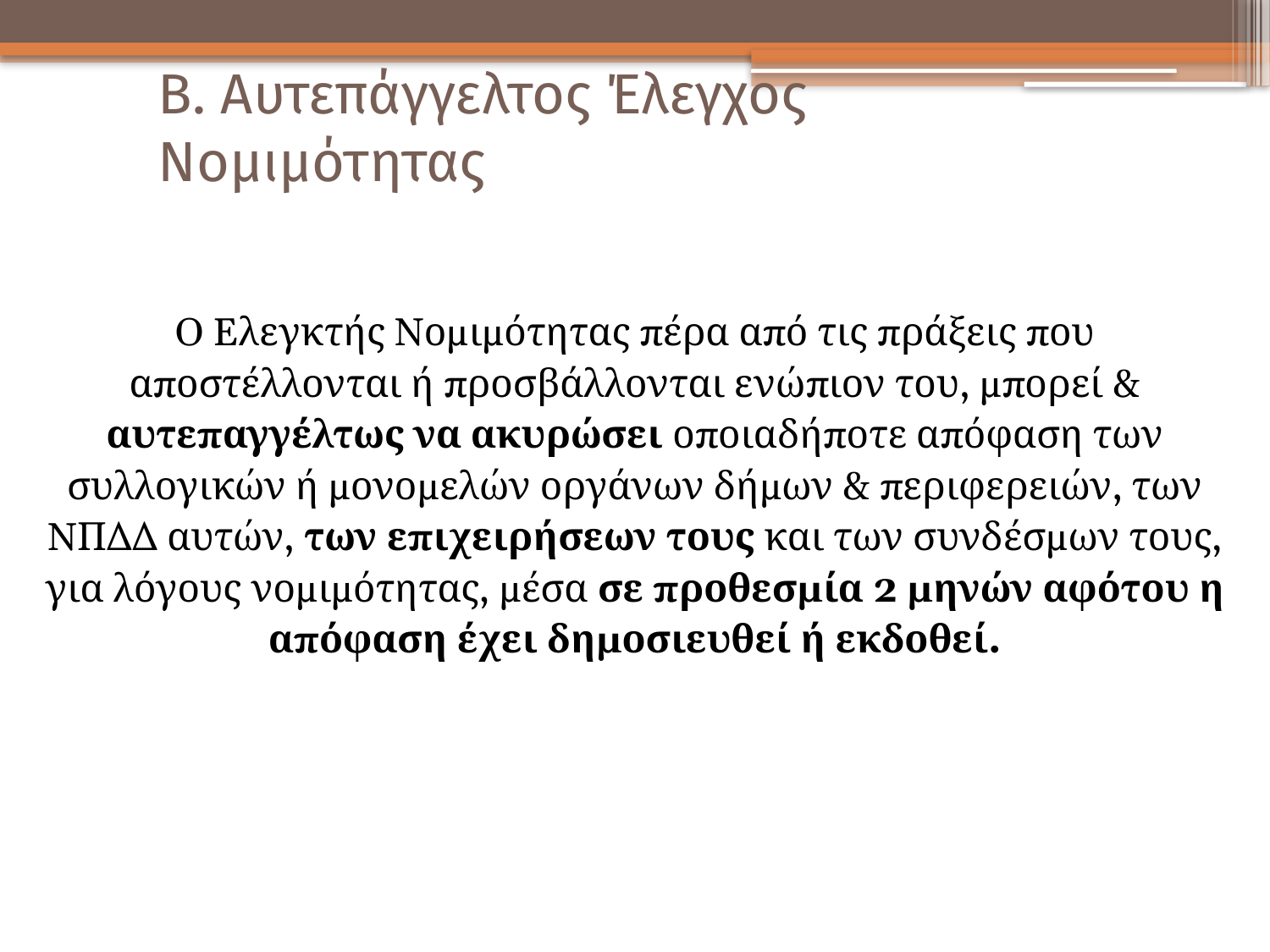

Β. Αυτεπάγγελτος Έλεγχος Νομιμότητας
Ο Ελεγκτής Νομιμότητας πέρα από τις πράξεις που αποστέλλονται ή προσβάλλονται ενώπιον του, μπορεί & αυτεπαγγέλτως να ακυρώσει οποιαδήποτε απόφαση των συλλογικών ή μονομελών οργάνων δήμων & περιφερειών, των ΝΠΔΔ αυτών, των επιχειρήσεων τους και των συνδέσμων τους, για λόγους νομιμότητας, μέσα σε προθεσμία 2 μηνών αφότου η απόφαση έχει δημοσιευθεί ή εκδοθεί.